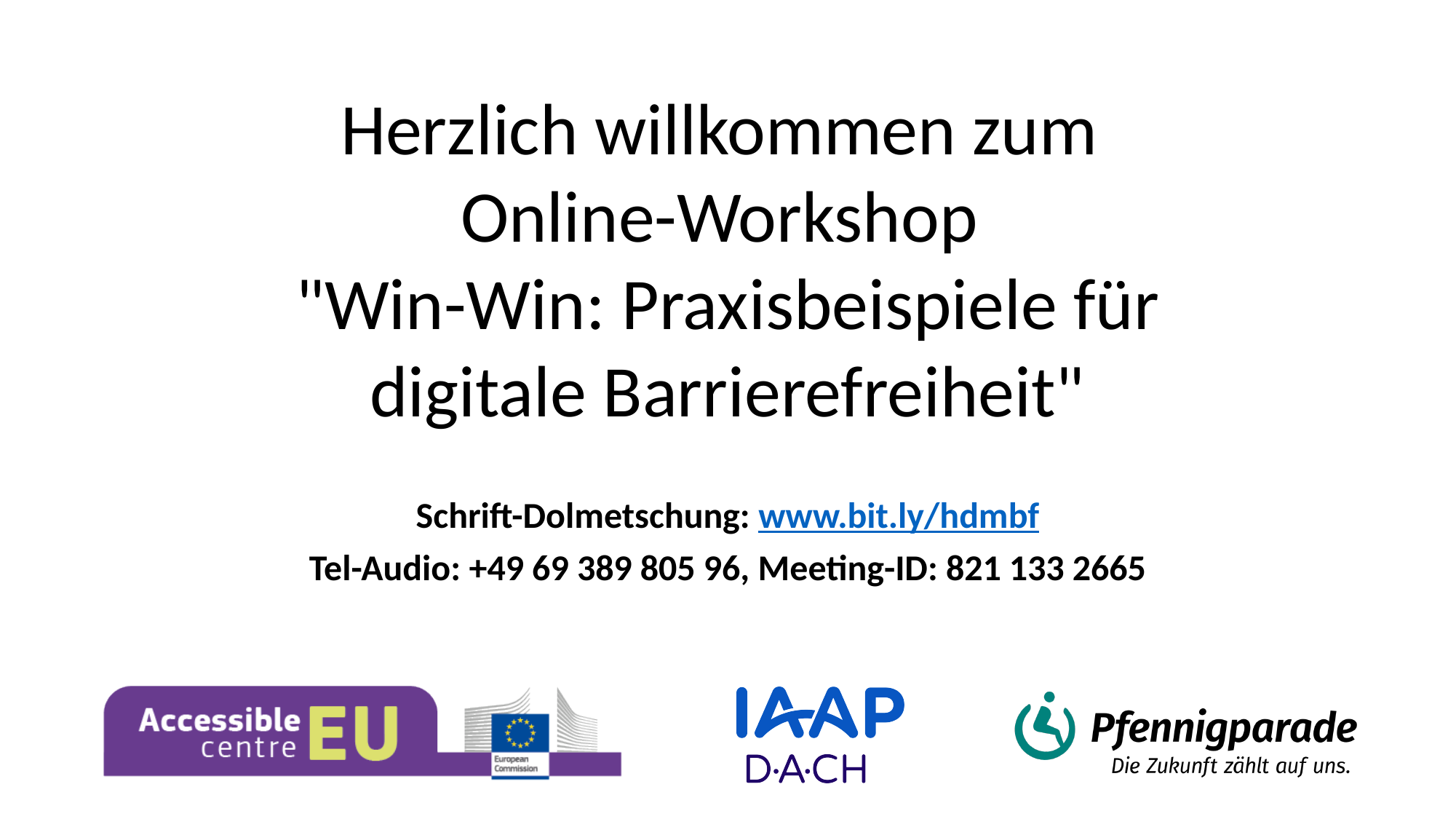

# Herzlich willkommen zum Online-Workshop "Win-Win: Praxisbeispiele für digitale Barrierefreiheit"
Schrift-Dolmetschung: www.bit.ly/hdmbf
Tel-Audio: +49 69 389 805 96, Meeting-ID: 821 133 2665